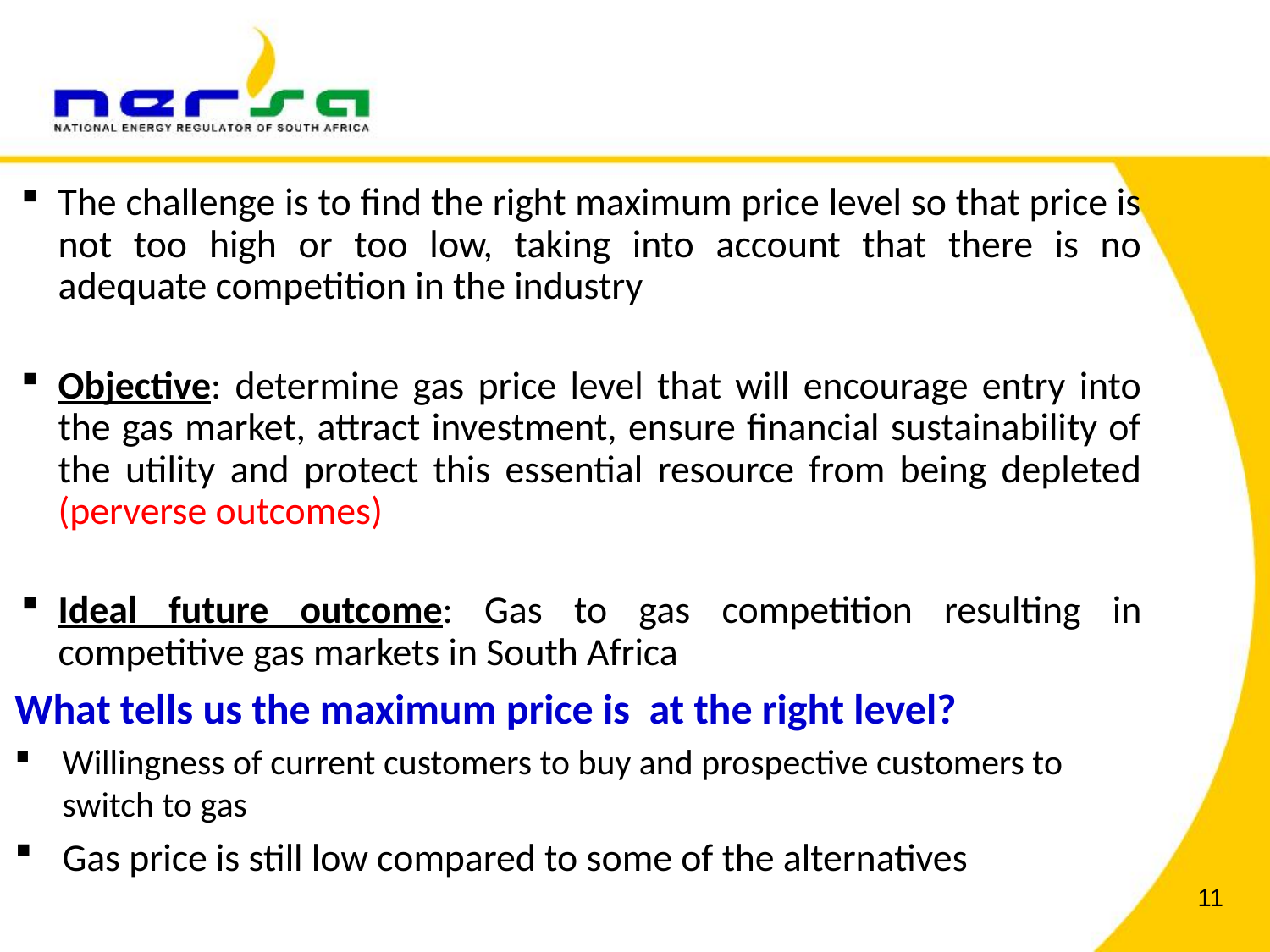

The challenge is to find the right maximum price level so that price is not too high or too low, taking into account that there is no adequate competition in the industry

Objective: determine gas price level that will encourage entry into the gas market, attract investment, ensure financial sustainability of the utility and protect this essential resource from being depleted (perverse outcomes)

Ideal future outcome: Gas to gas competition resulting in competitive gas markets in South Africa
What tells us the maximum price is  at the right level?
Willingness of current customers to buy and prospective customers to switch to gas
Gas price is still low compared to some of the alternatives

11